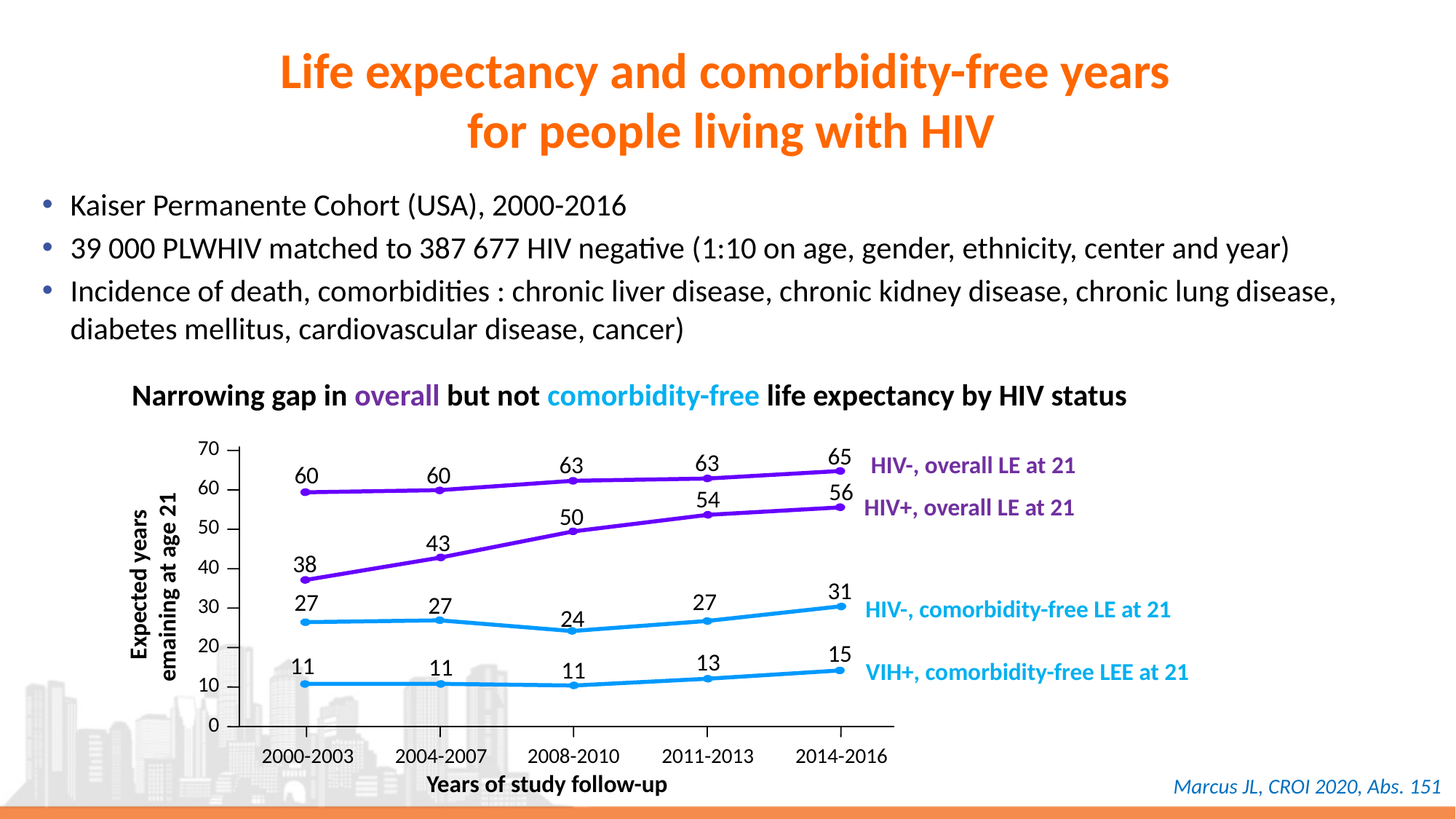

# Life expectancy and comorbidity-free years for people living with HIV
Kaiser Permanente Cohort (USA), 2000-2016
39 000 PLWHIV matched to 387 677 HIV negative (1:10 on age, gender, ethnicity, center and year)
Incidence of death, comorbidities : chronic liver disease, chronic kidney disease, chronic lung disease, diabetes mellitus, cardiovascular disease, cancer)
Narrowing gap in overall but not comorbidity-free life expectancy by HIV status
70
65
63
63
HIV-, overall LE at 21

60
60
60
56
54
HIV+, overall LE at 21
50
50
43
38
Expected years
emaining at age 21
40
31
27
27
27
30
HIV-, comorbidity-free LE at 21
24
20
15
13
11
11
11
VIH+, comorbidity-free LEE at 21
10
0
2004-2007
2008-2010
2011-2013
2014-2016
2000-2003
Years of study follow-up
Marcus JL, CROI 2020, Abs. 151